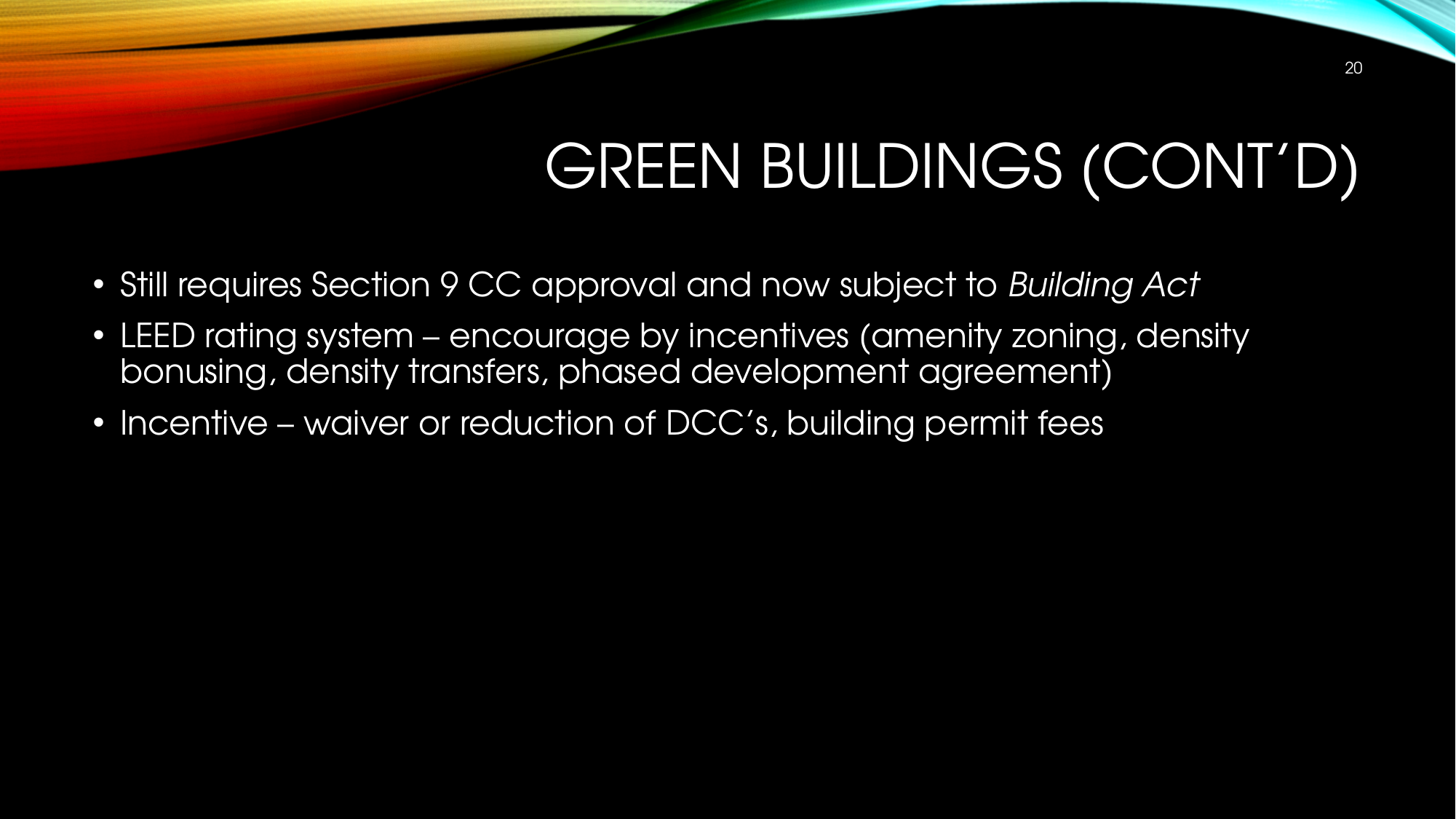

20
# Green Buildings (cont’d)
Still requires Section 9 CC approval and now subject to Building Act
LEED rating system – encourage by incentives (amenity zoning, density bonusing, density transfers, phased development agreement)
Incentive – waiver or reduction of DCC’s, building permit fees